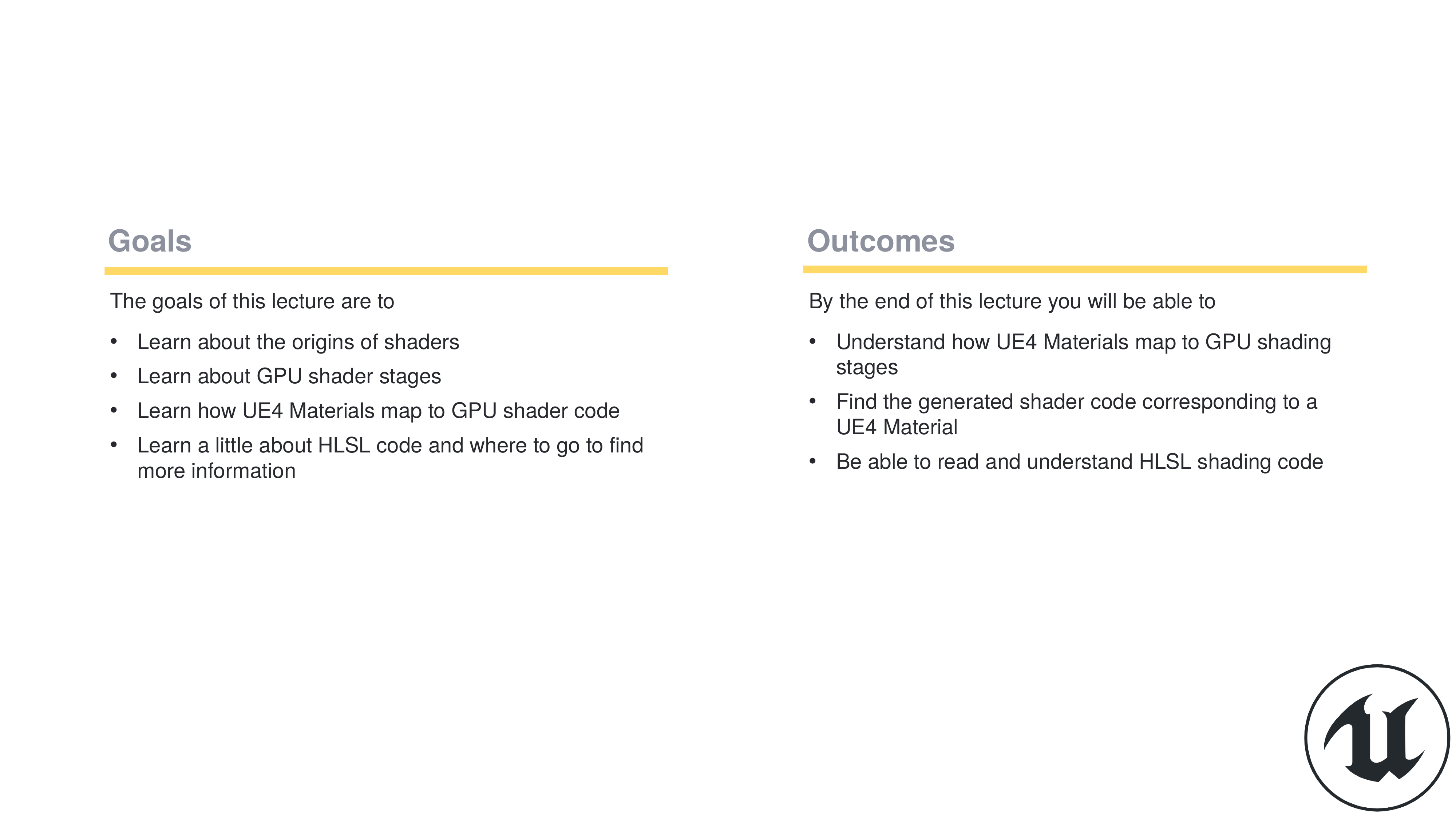

#
The goals of this lecture are to
Learn about the origins of shaders
Learn about GPU shader stages
Learn how UE4 Materials map to GPU shader code
Learn a little about HLSL code and where to go to find more information
By the end of this lecture you will be able to
Understand how UE4 Materials map to GPU shading stages
Find the generated shader code corresponding to a UE4 Material
Be able to read and understand HLSL shading code